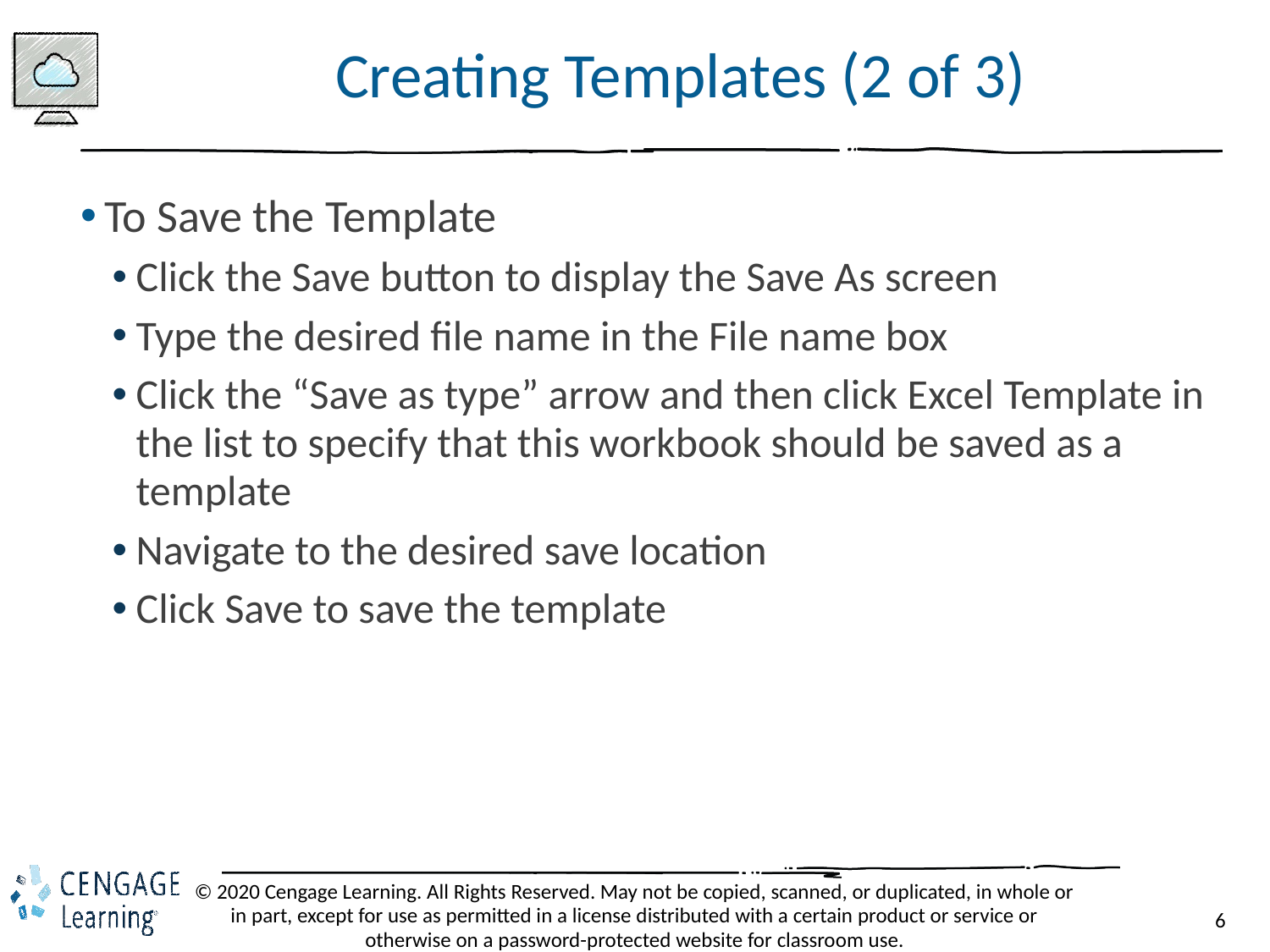

# Creating Templates (2 of 3)
To Save the Template
Click the Save button to display the Save As screen
Type the desired file name in the File name box
Click the “Save as type” arrow and then click Excel Template in the list to specify that this workbook should be saved as a template
Navigate to the desired save location
Click Save to save the template